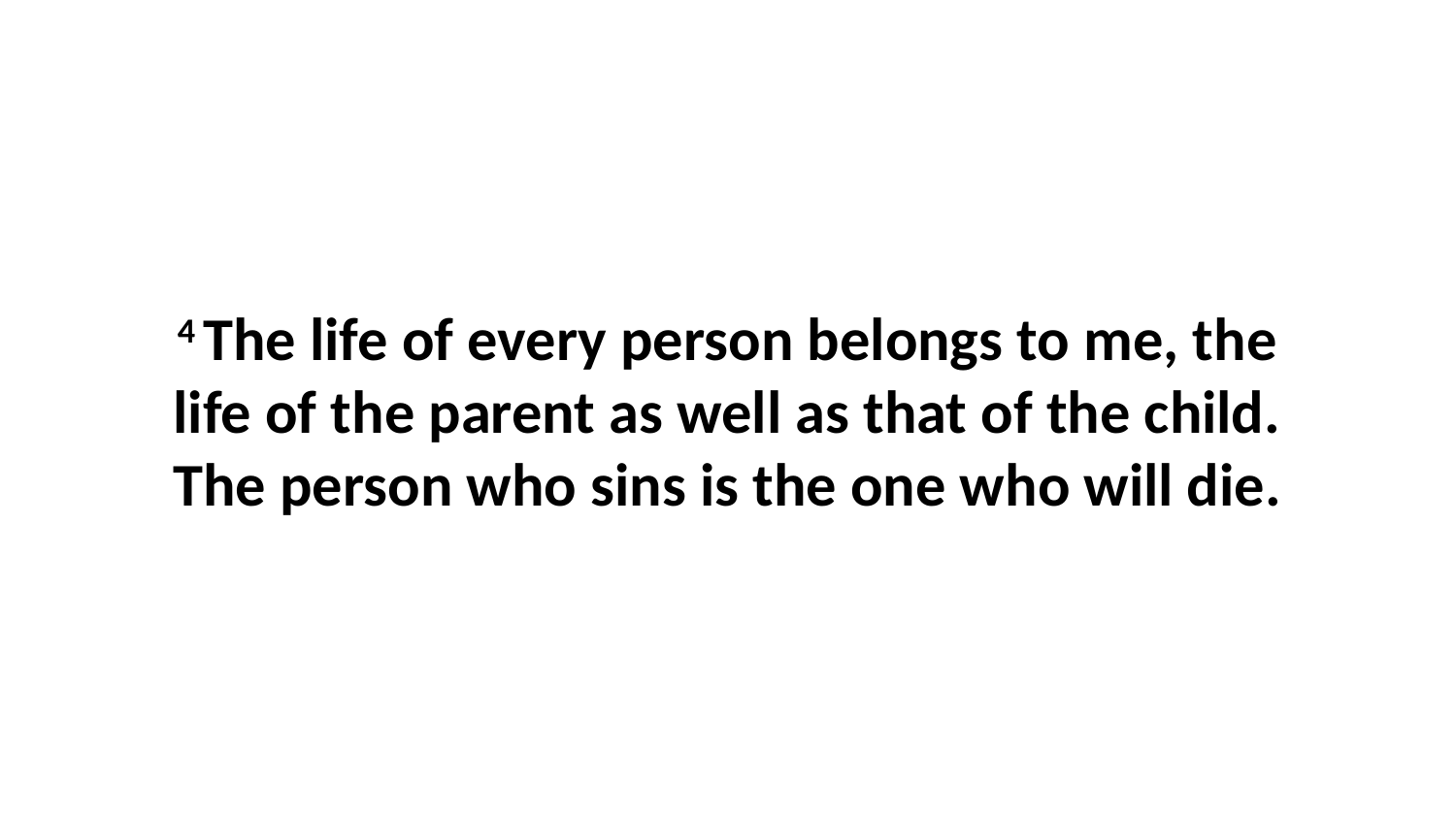

4 The life of every person belongs to me, the life of the parent as well as that of the child. The person who sins is the one who will die.